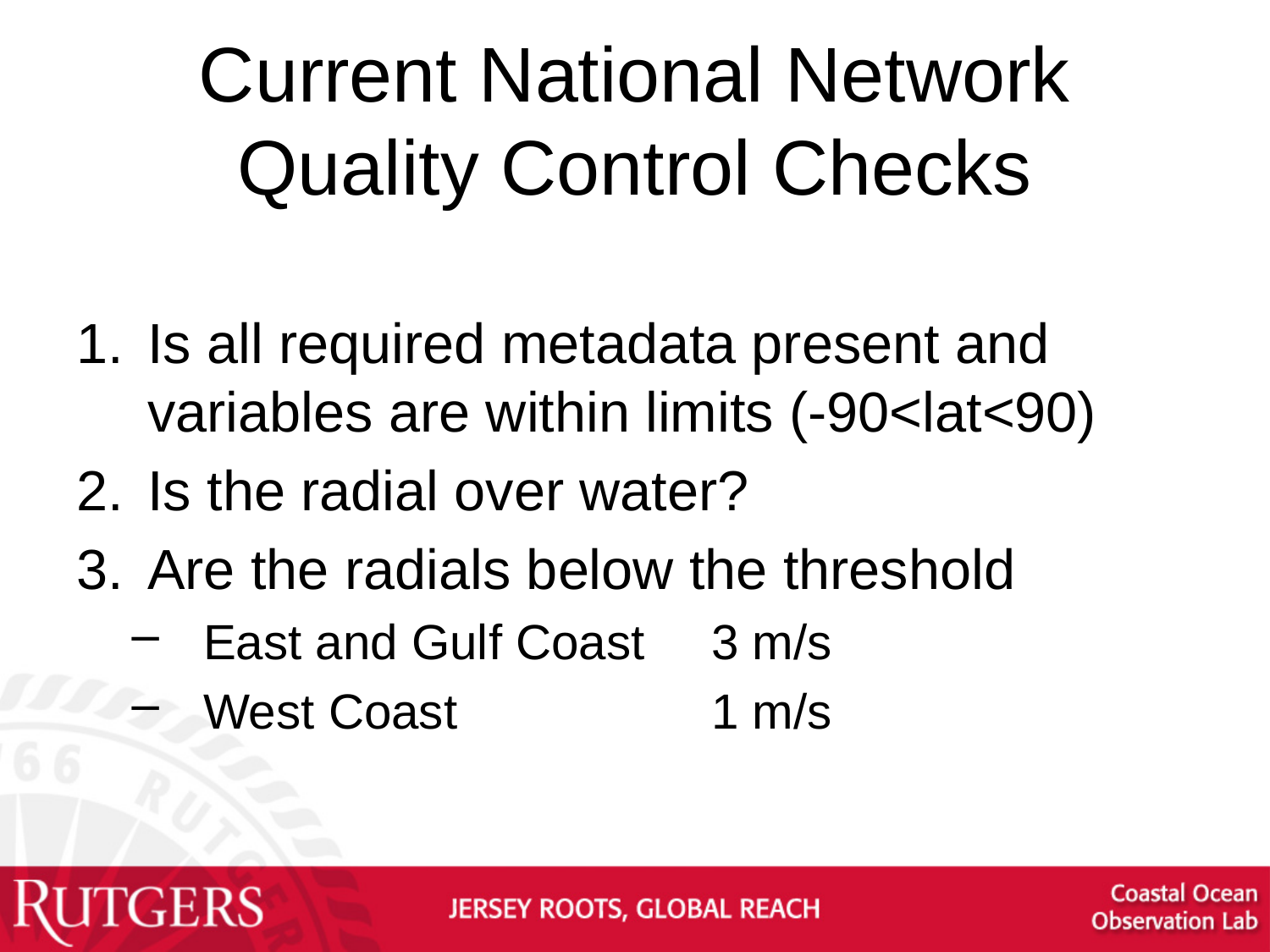

# Current National Network Quality Control Checks

Is all required metadata present and variables are within limits (-90<lat<90)
Is the radial over water?
Are the radials below the threshold
East and Gulf Coast 	3 m/s
West Coast 		1 m/s